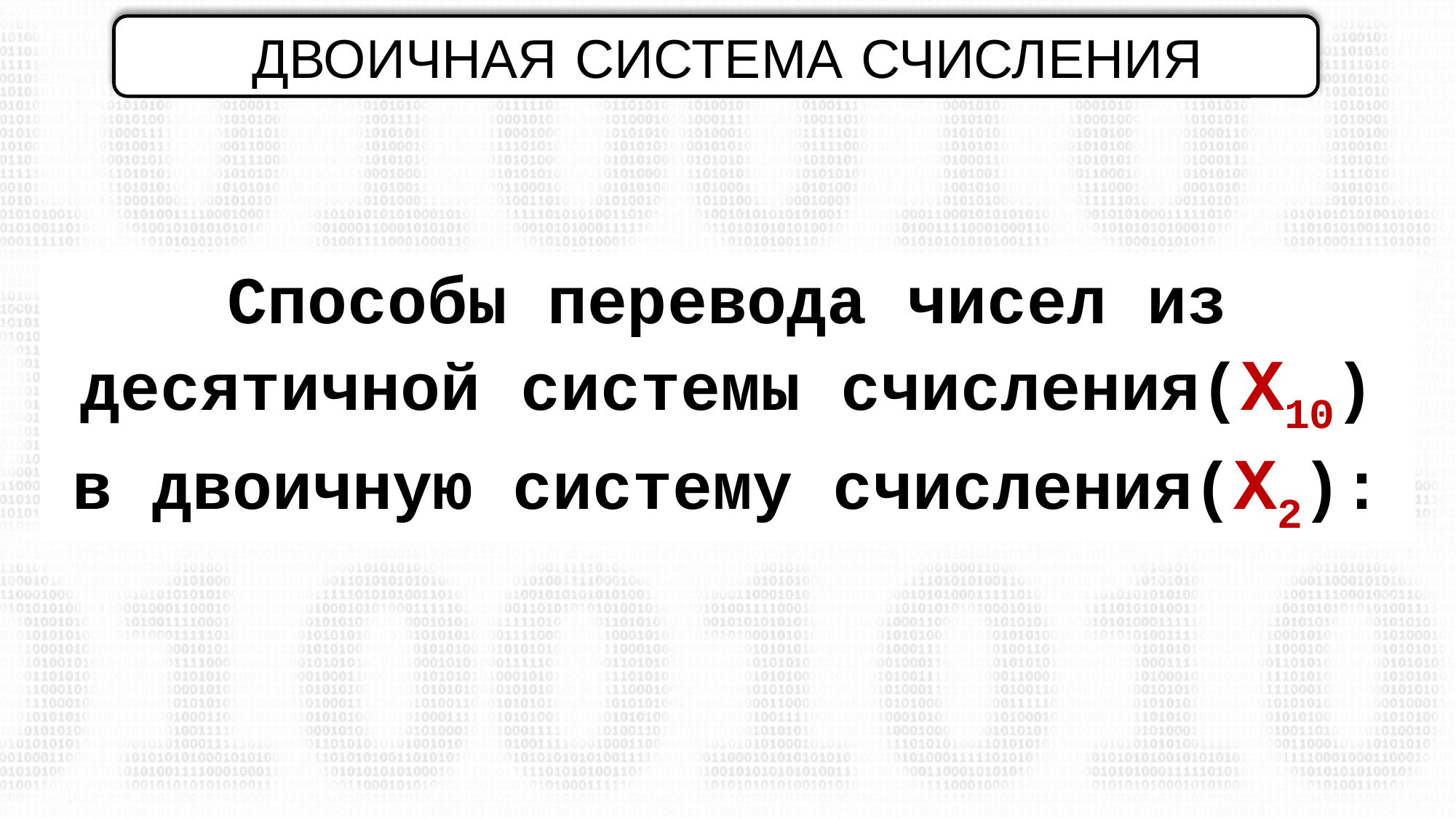

ДВОИЧНАЯ СИСТЕМА СЧИСЛЕНИЯ

Способы перевода чисел из десятичной системы счисления(Х10) в двоичную систему счисления(Х2):